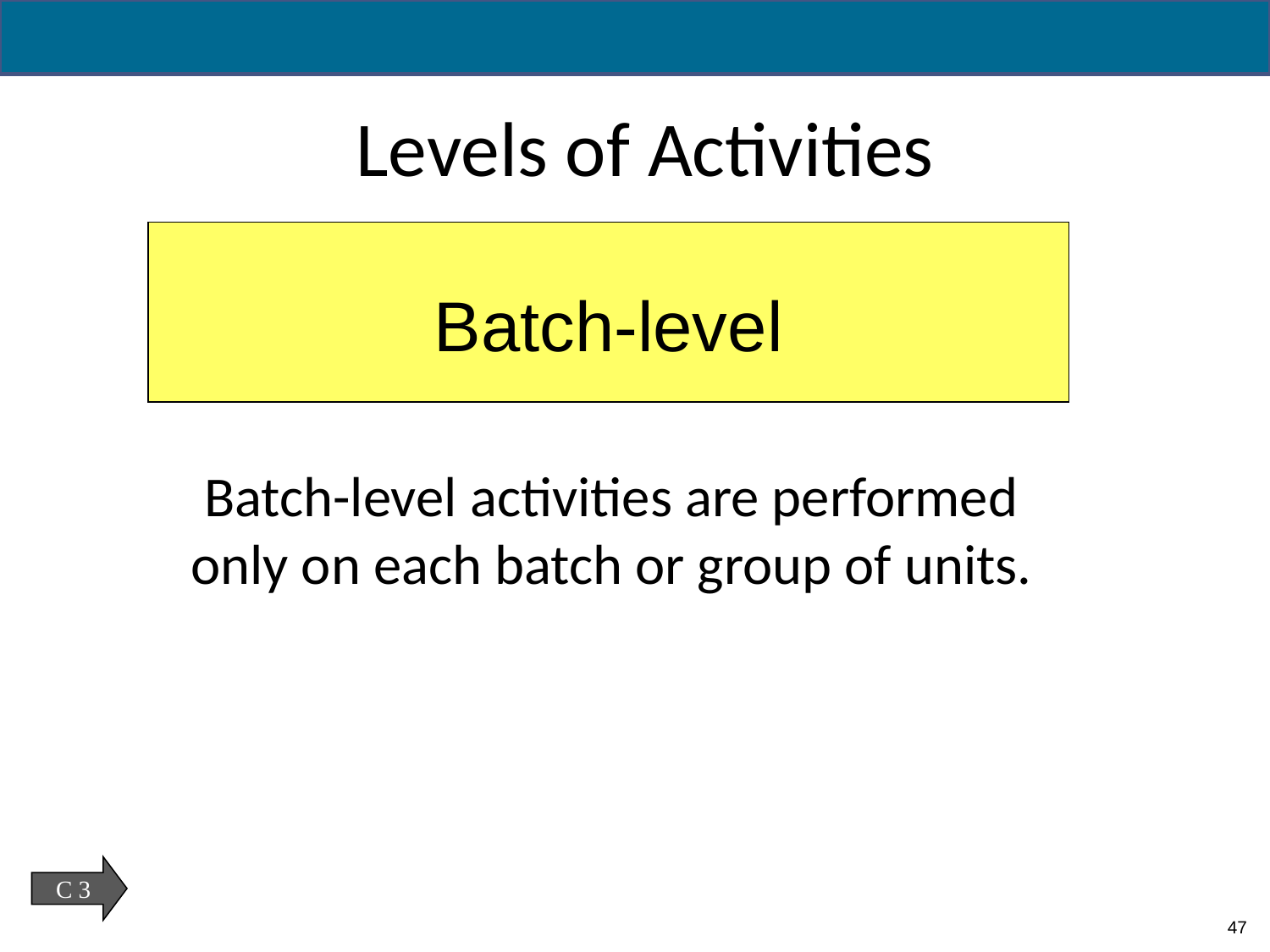

Levels of Activities

Batch-level
Batch-level activities are performed only on each batch or group of units.
C 3
47